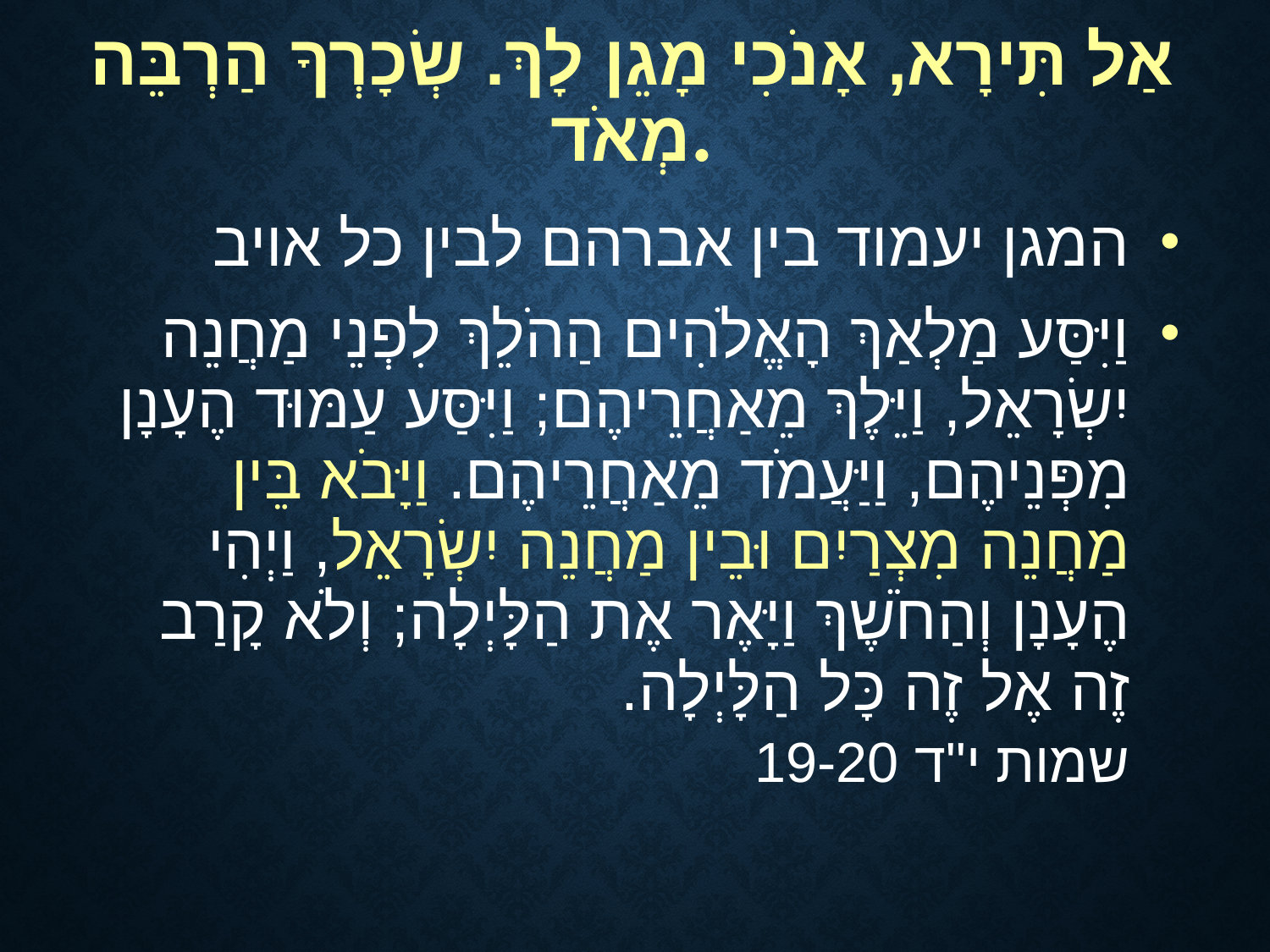

# אַל תִּירָא, אָנֹכִי מָגֵן לָךְ. שְׂכָרְךָ הַרְבֵּה מְאֹד.
המגן יעמוד בין אברהם לבין כל אויב
וַיִּסַּע מַלְאַךְ הָאֱלֹהִים הַהֹלֵךְ לִפְנֵי מַחֲנֵה יִשְׂרָאֵל, וַיֵּלֶךְ מֵאַחֲרֵיהֶם; וַיִּסַּע עַמּוּד הֶעָנָן מִפְּנֵיהֶם, וַיַּעֲמֹד מֵאַחֲרֵיהֶם. וַיָּבֹא בֵּין מַחֲנֵה מִצְרַיִם וּבֵין מַחֲנֵה יִשְׂרָאֵל, וַיְהִי הֶעָנָן וְהַחֹשֶׁךְ וַיָּאֶר אֶת הַלָּיְלָה; וְלֹא קָרַב זֶה אֶל זֶה כָּל הַלָּיְלָה.
שמות י"ד 19-20